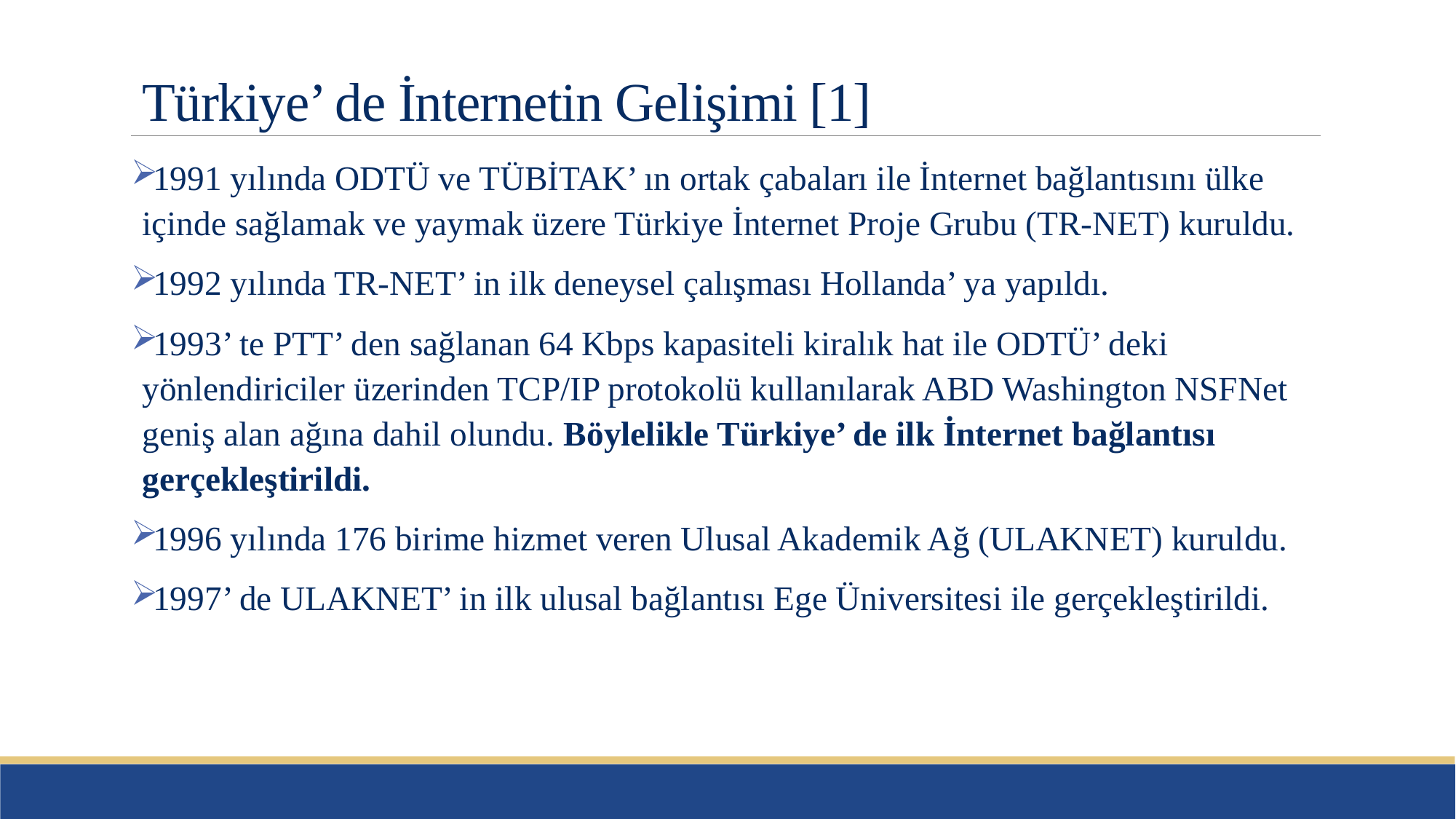

# Türkiye’ de İnternetin Gelişimi [1]
1991 yılında ODTÜ ve TÜBİTAK’ ın ortak çabaları ile İnternet bağlantısını ülke içinde sağlamak ve yaymak üzere Türkiye İnternet Proje Grubu (TR-NET) kuruldu.
1992 yılında TR-NET’ in ilk deneysel çalışması Hollanda’ ya yapıldı.
1993’ te PTT’ den sağlanan 64 Kbps kapasiteli kiralık hat ile ODTÜ’ deki yönlendiriciler üzerinden TCP/IP protokolü kullanılarak ABD Washington NSFNet geniş alan ağına dahil olundu. Böylelikle Türkiye’ de ilk İnternet bağlantısı gerçekleştirildi.
1996 yılında 176 birime hizmet veren Ulusal Akademik Ağ (ULAKNET) kuruldu.
1997’ de ULAKNET’ in ilk ulusal bağlantısı Ege Üniversitesi ile gerçekleştirildi.